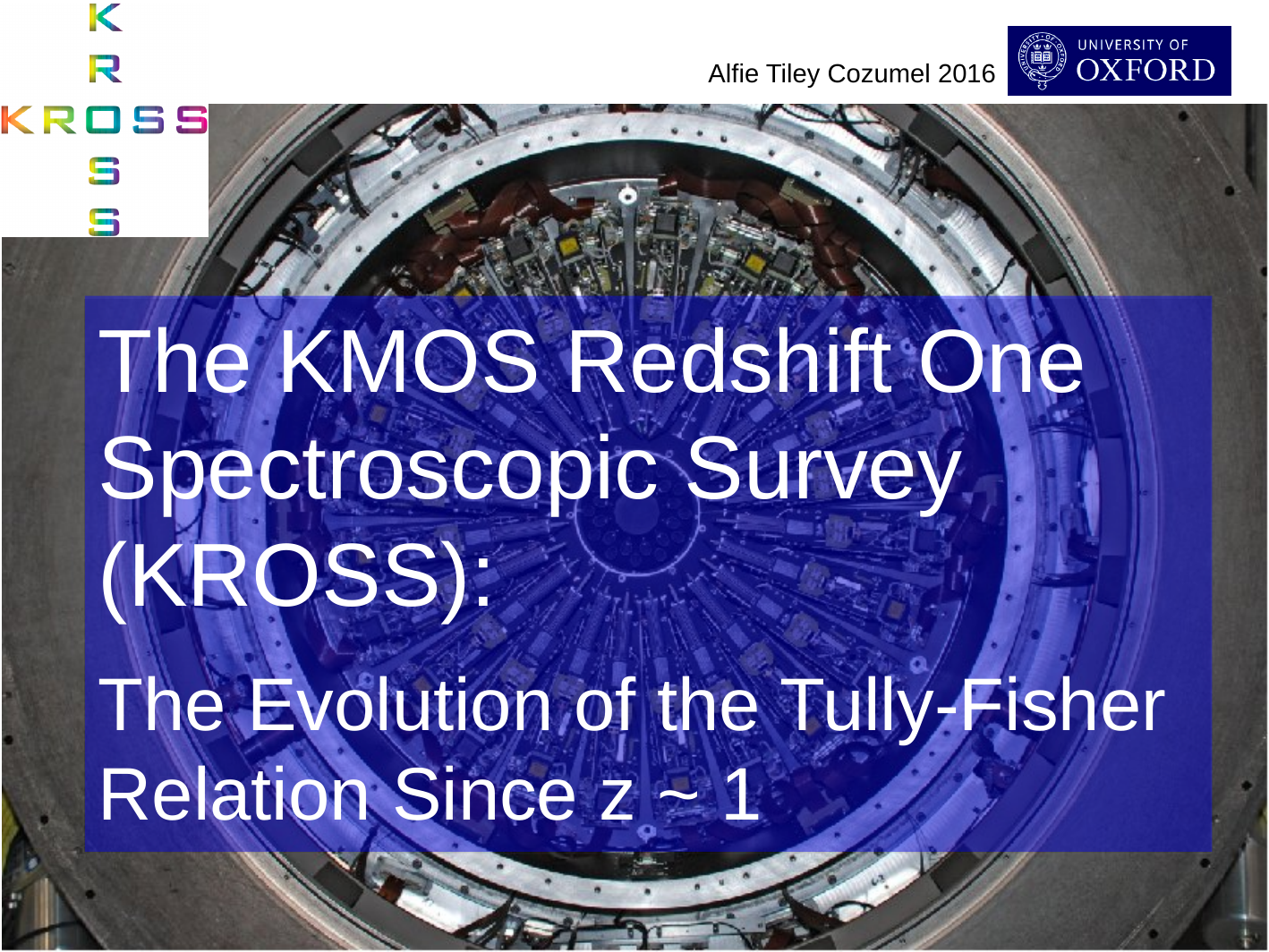

The KMOS Redshift One Spectroscopic Survey (KROSS):

The Evolution of the Tully-Fisher Relation Since z ~ 1